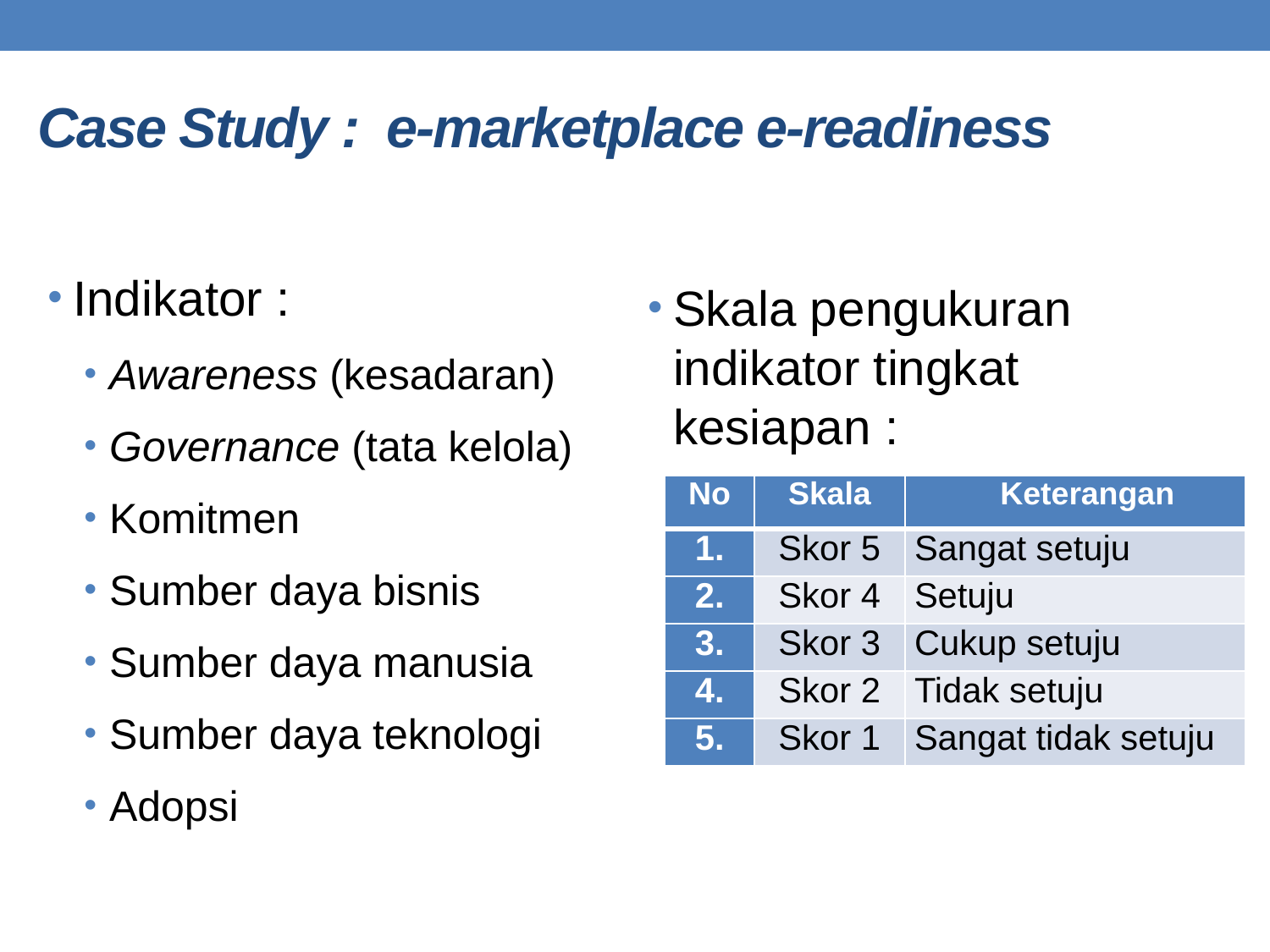

# Case Study :  e-marketplace e-readiness
Indikator :
Awareness (kesadaran)
Governance (tata kelola)
Komitmen
Sumber daya bisnis
Sumber daya manusia
Sumber daya teknologi
Adopsi

Skala pengukuran indikator tingkat kesiapan :

| No | Skala | Keterangan |
| --- | --- | --- |
| 1. | Skor 5 | Sangat setuju |
| 2. | Skor 4 | Setuju |
| 3. | Skor 3 | Cukup setuju |
| 4. | Skor 2 | Tidak setuju |
| 5. | Skor 1 | Sangat tidak setuju |